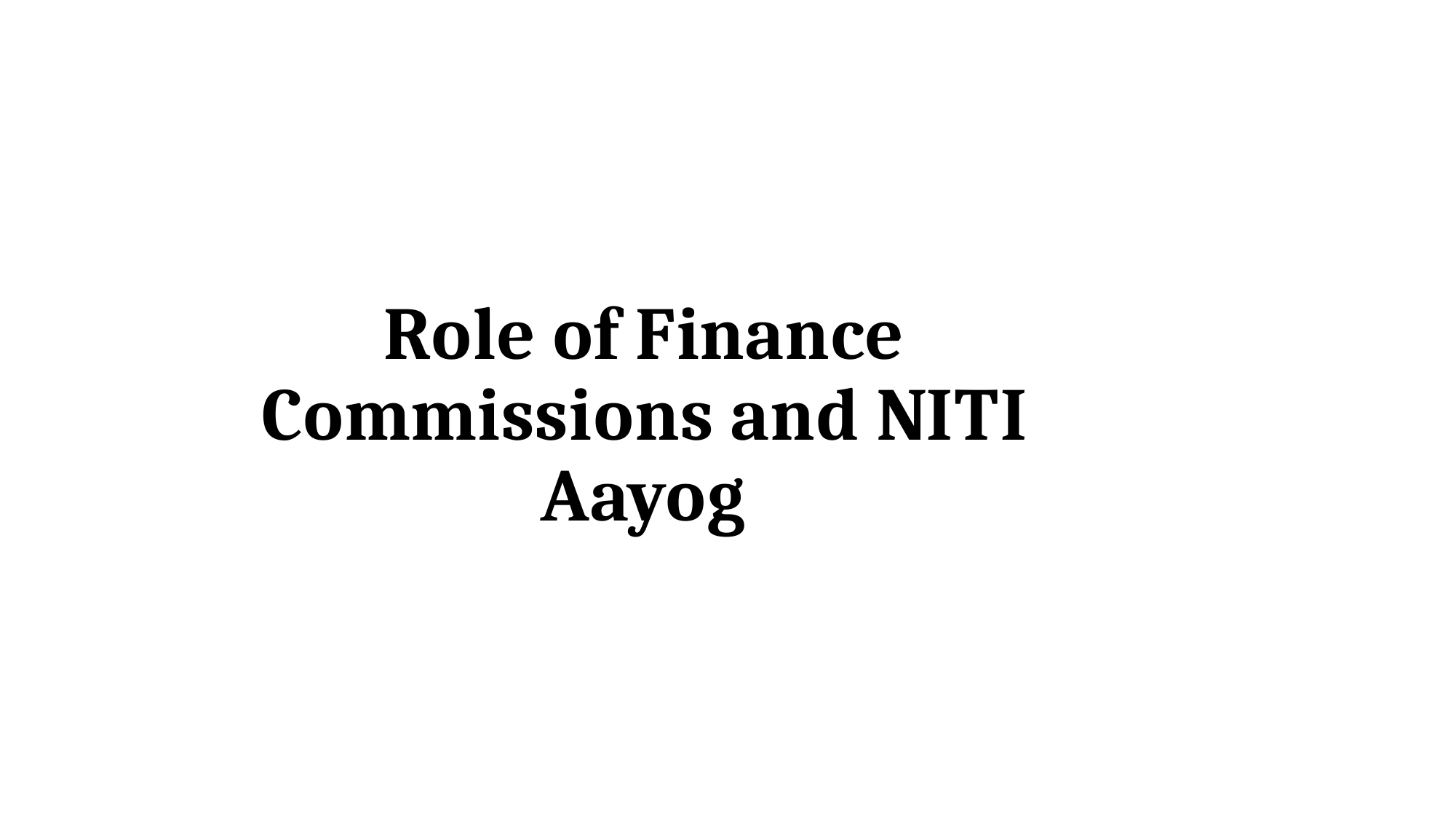

# Role of Finance Commissions and NITI Aayog